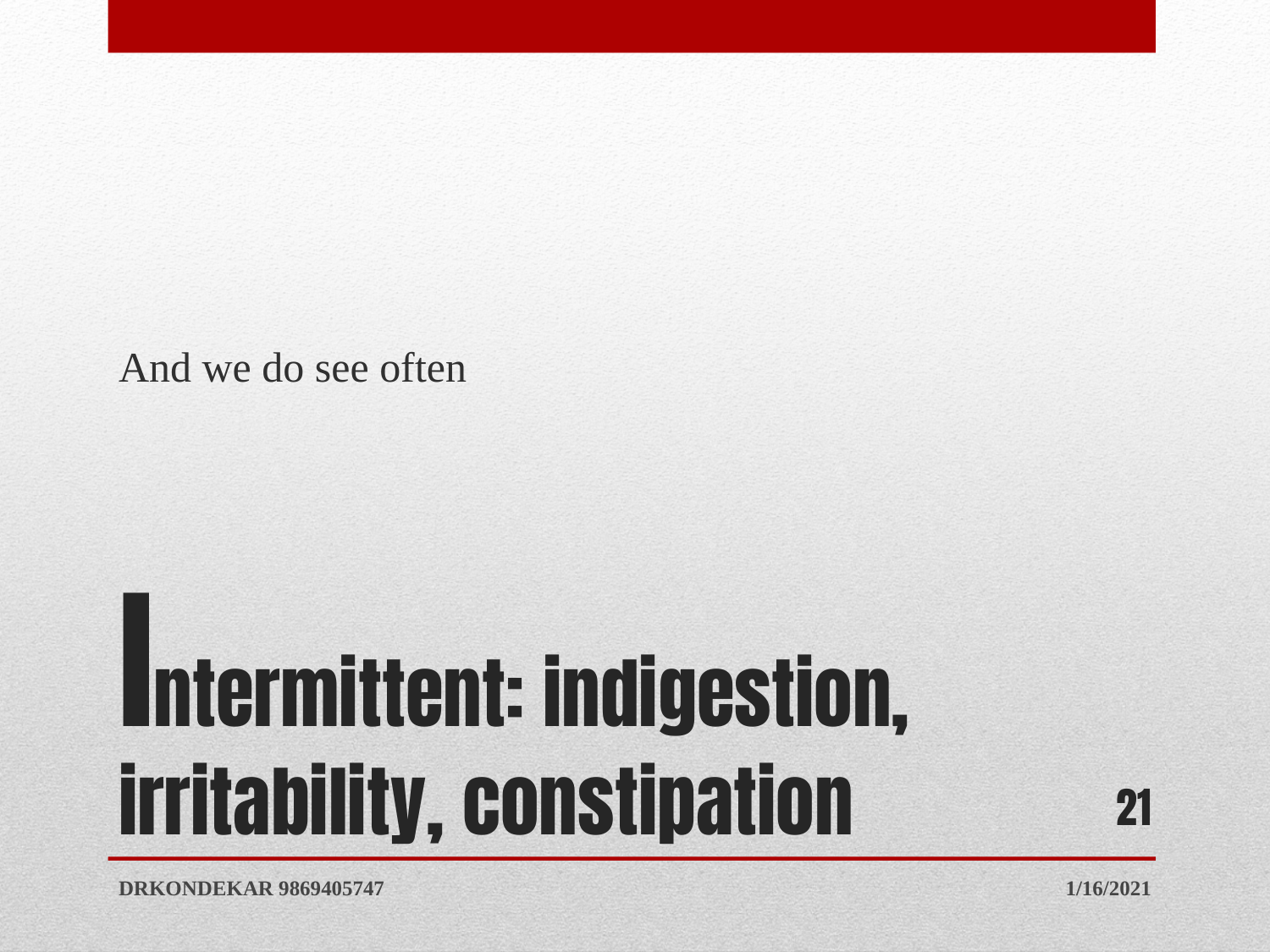

And we do see often
# Intermittent: indigestion, irritability, constipation
21
DRKONDEKAR 9869405747
1/16/2021